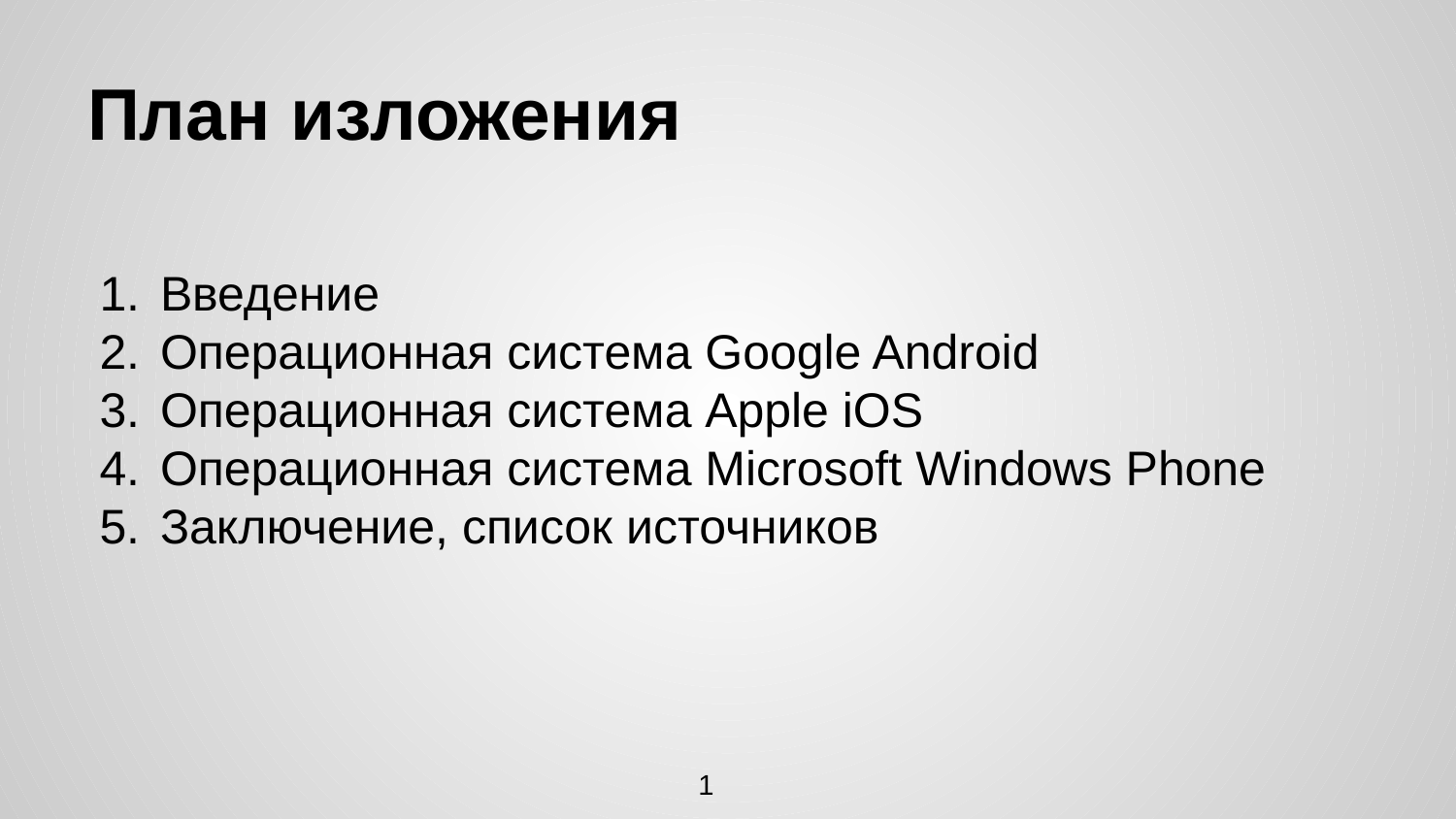

# План изложения
Введение
Операционная система Google Android
Операционная система Apple iOS
Операционная система Microsoft Windows Phone
Заключение, список источников
1